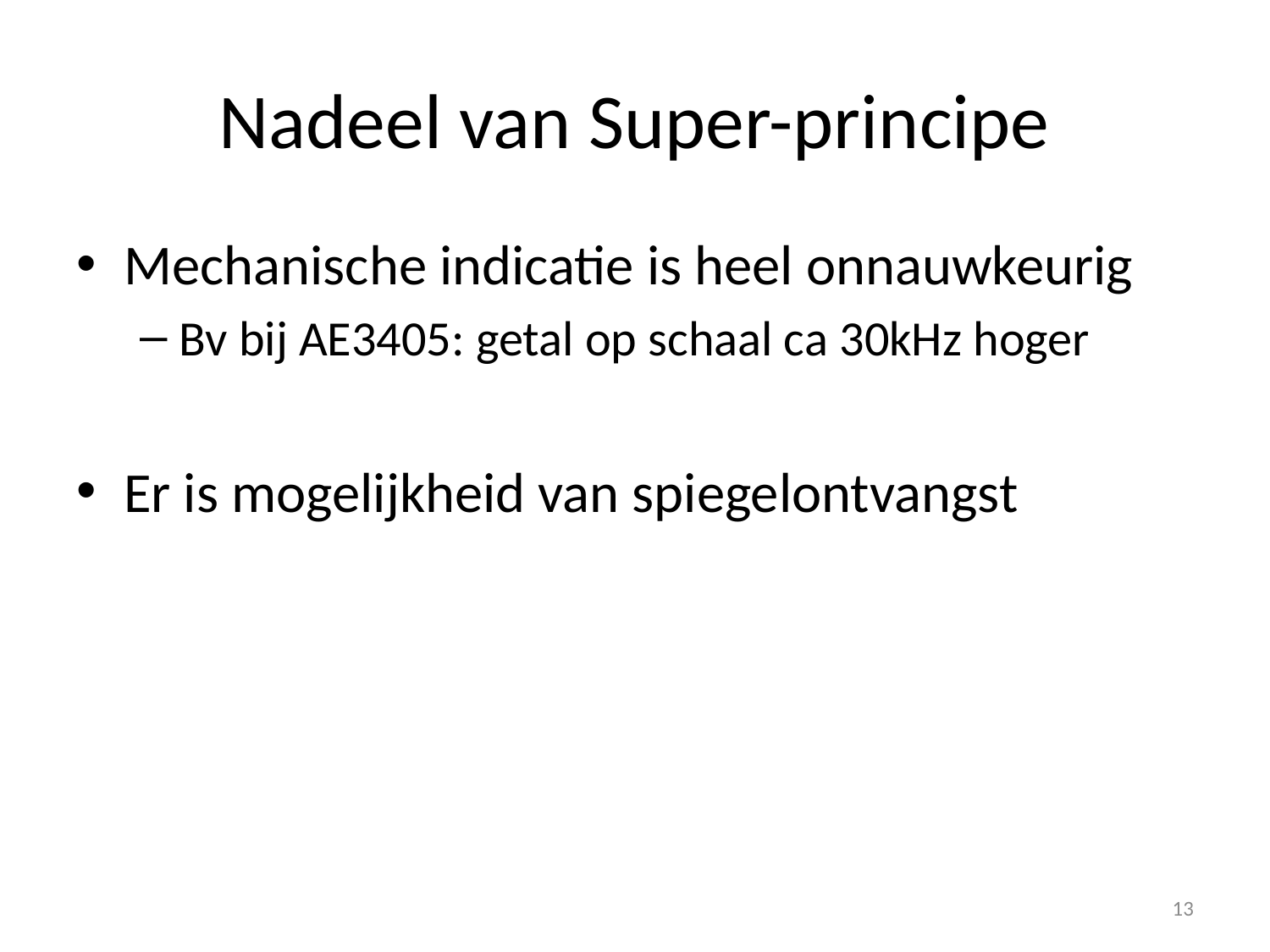

# Nadeel van Super-principe
Mechanische indicatie is heel onnauwkeurig
Bv bij AE3405: getal op schaal ca 30kHz hoger

Er is mogelijkheid van spiegelontvangst
13